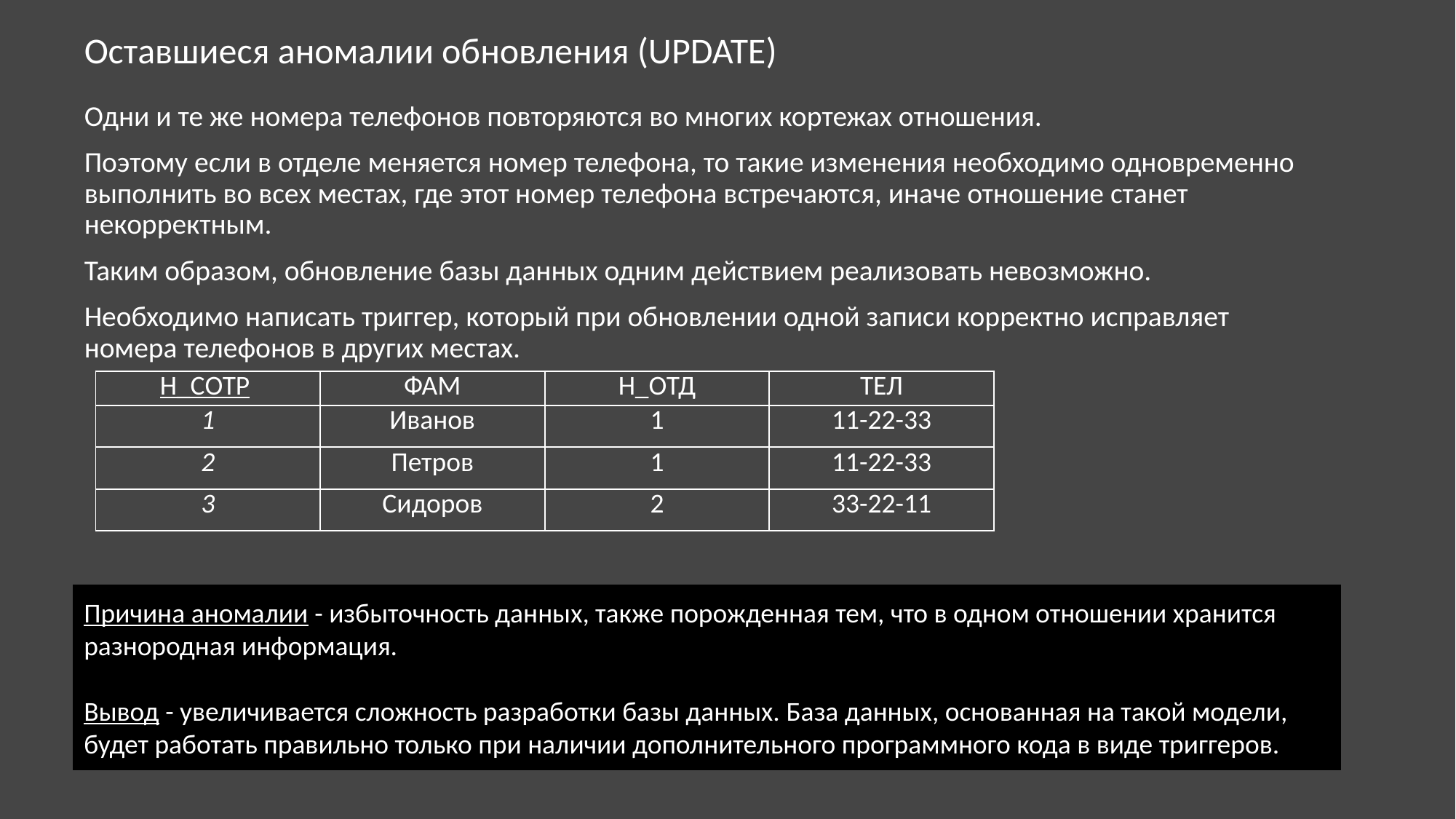

# Оставшиеся аномалии обновления (UPDATE)
Одни и те же номера телефонов повторяются во многих кортежах отношения.
Поэтому если в отделе меняется номер телефона, то такие изменения необходимо одновременно выполнить во всех местах, где этот номер телефона встречаются, иначе отношение станет некорректным.
Таким образом, обновление базы данных одним действием реализовать невозможно.
Необходимо написать триггер, который при обновлении одной записи корректно исправляет номера телефонов в других местах.

| Н\_СОТР | ФАМ | Н\_ОТД | ТЕЛ |
| --- | --- | --- | --- |
| 1 | Иванов | 1 | 11-22-33 |
| 2 | Петров | 1 | 11-22-33 |
| 3 | Сидоров | 2 | 33-22-11 |
Причина аномалии - избыточность данных, также порожденная тем, что в одном отношении хранится разнородная информация.

Вывод - увеличивается сложность разработки базы данных. База данных, основанная на такой модели, будет работать правильно только при наличии дополнительного программного кода в виде триггеров.